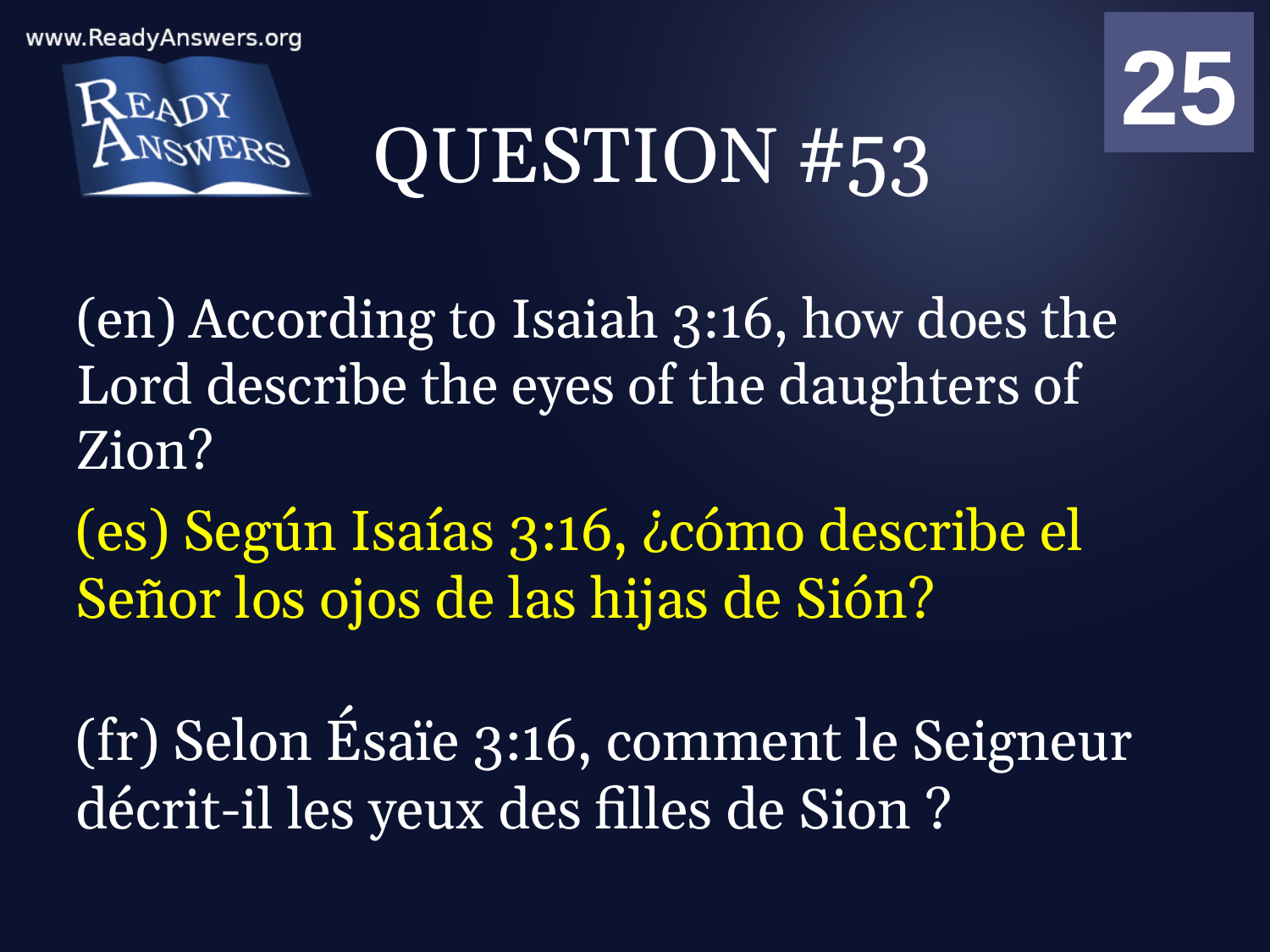

01
02
03
04
05
06
07
08
09
10
11
12
13
14
15
16
17
18
19
20
21
22
23
24
25
00
# QUESTION #53
(en) According to Isaiah 3:16, how does the Lord describe the eyes of the daughters of Zion?
(es) Según Isaías 3:16, ¿cómo describe el Señor los ojos de las hijas de Sión?
(fr) Selon Ésaïe 3:16, comment le Seigneur décrit-il les yeux des filles de Sion ?